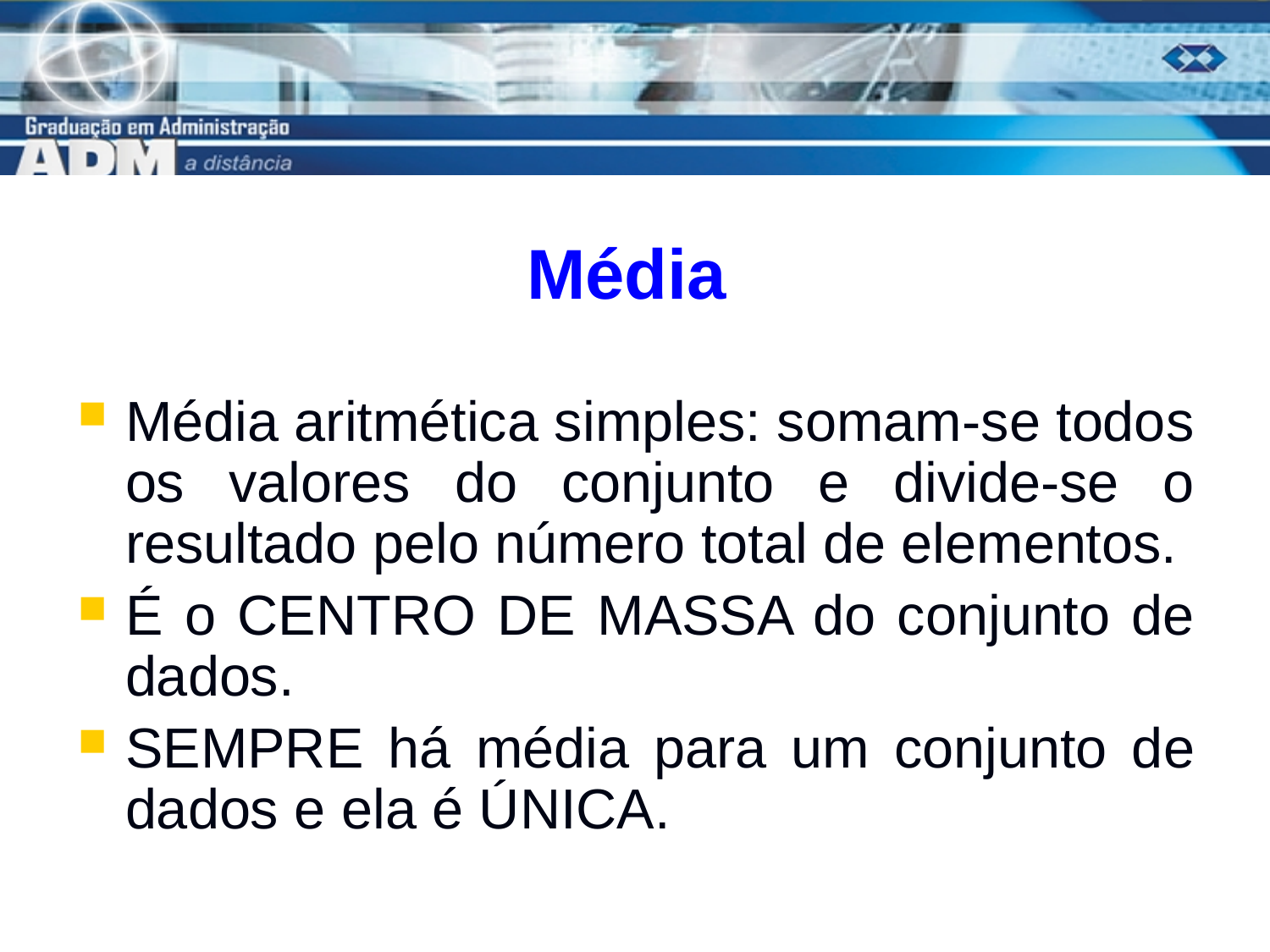

# Média
Média aritmética simples: somam-se todos os valores do conjunto e divide-se o resultado pelo número total de elementos.
É o CENTRO DE MASSA do conjunto de dados.
SEMPRE há média para um conjunto de dados e ela é ÚNICA.
6